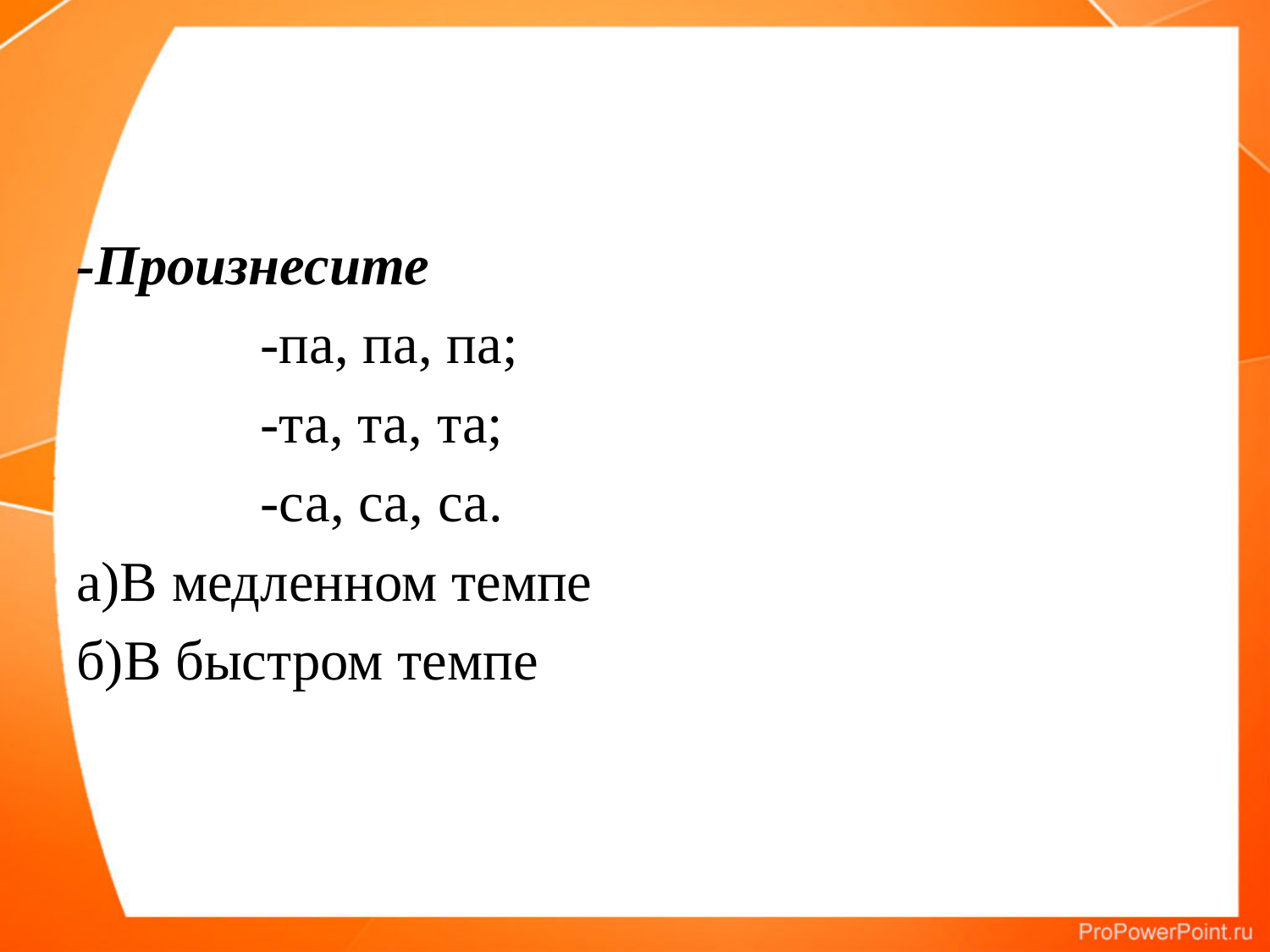

#
-Произнесите
             -па, па, па;
             -та, та, та;
             -са, са, са.
а)В медленном темпе
б)В быстром темпе